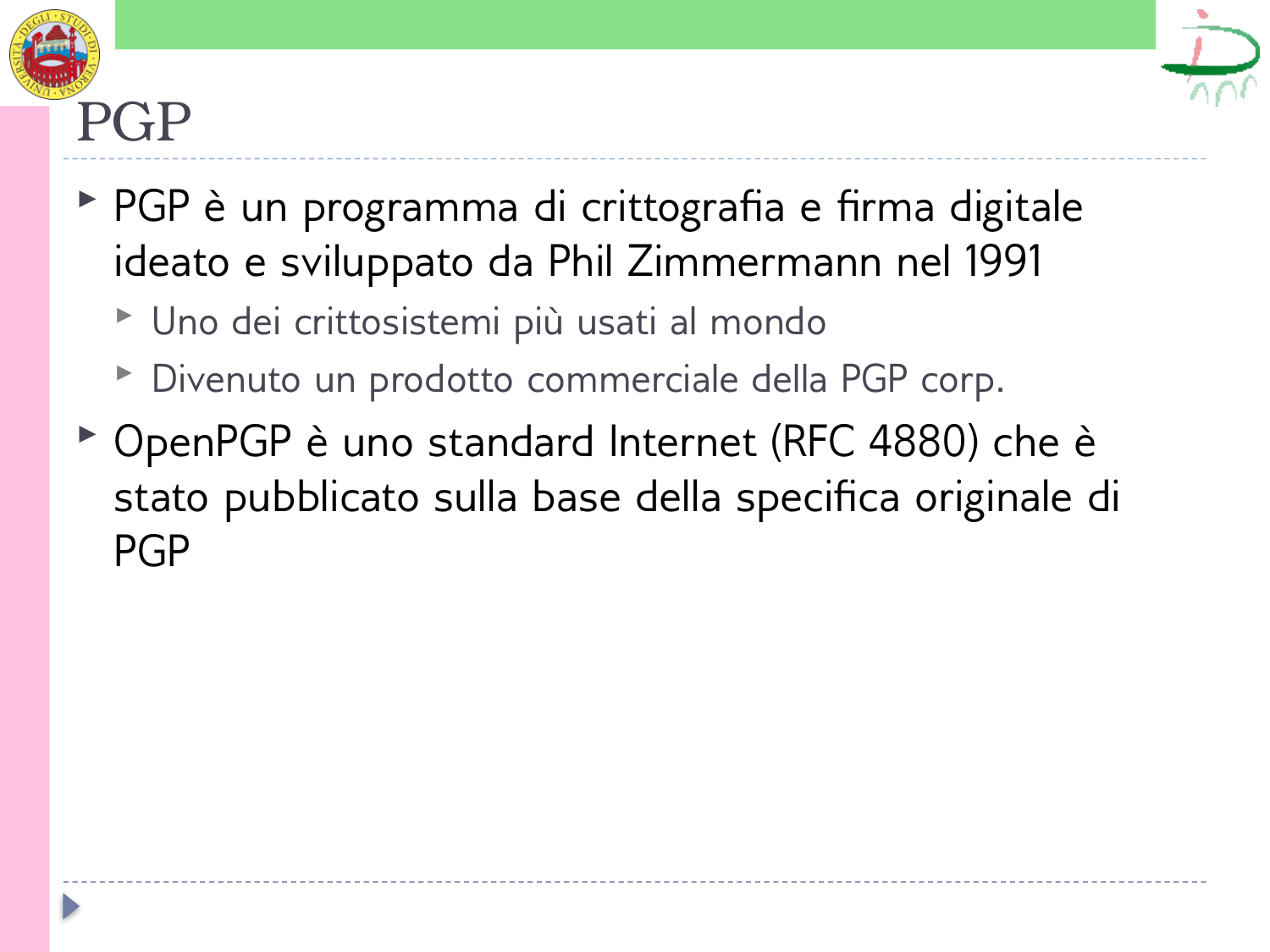

# PGP
PGP è un programma di crittografia e firma digitale ideato e sviluppato da Phil Zimmermann nel 1991
Uno dei crittosistemi più usati al mondo
Divenuto un prodotto commerciale della PGP corp.
OpenPGP è uno standard Internet (RFC 4880) che è stato pubblicato sulla base della specifica originale di PGP